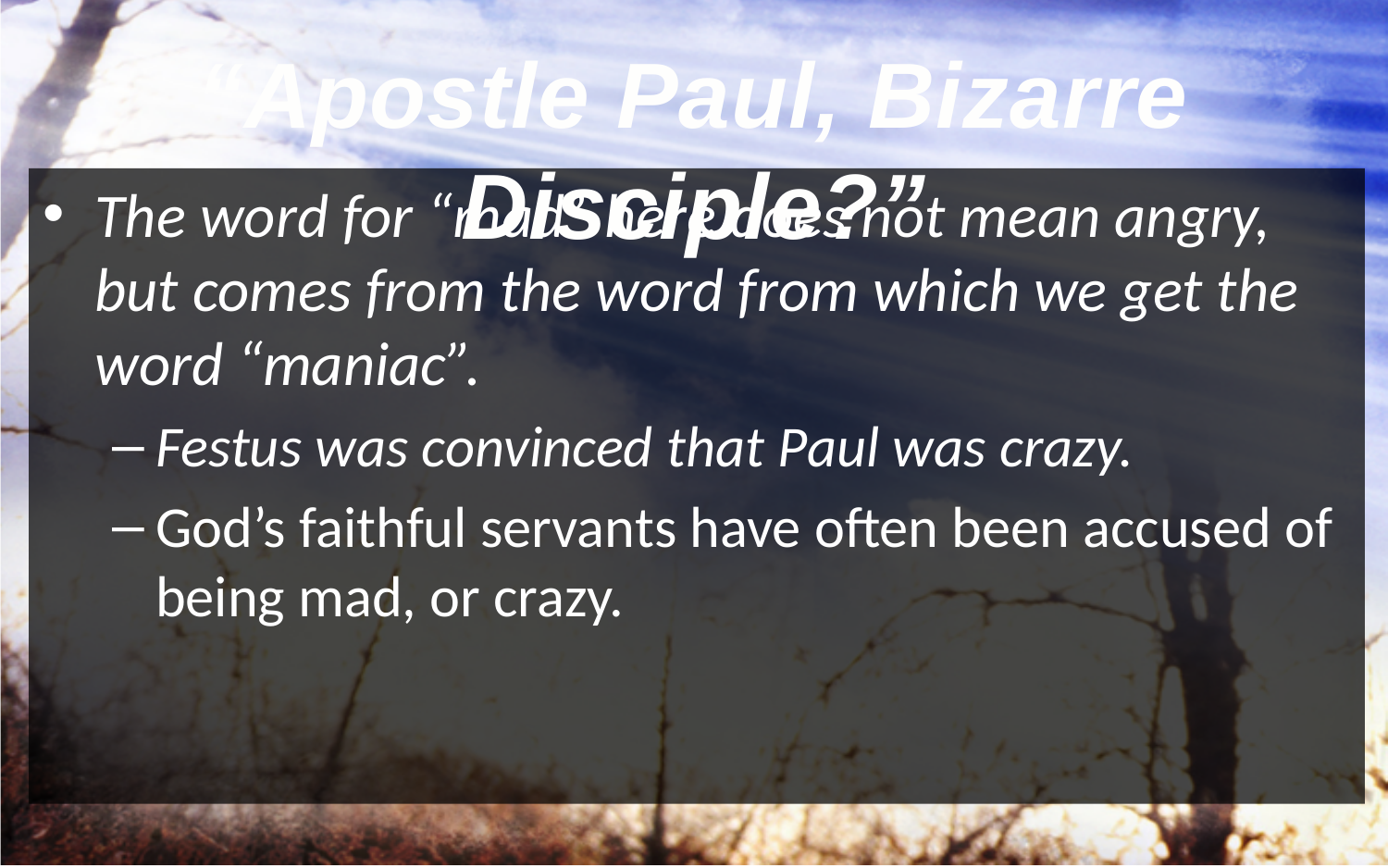

“Apostle Paul, Bizarre Disciple?”
The word for “mad” here does not mean angry, but comes from the word from which we get the word “maniac”.
Festus was convinced that Paul was crazy.
God’s faithful servants have often been accused of being mad, or crazy.